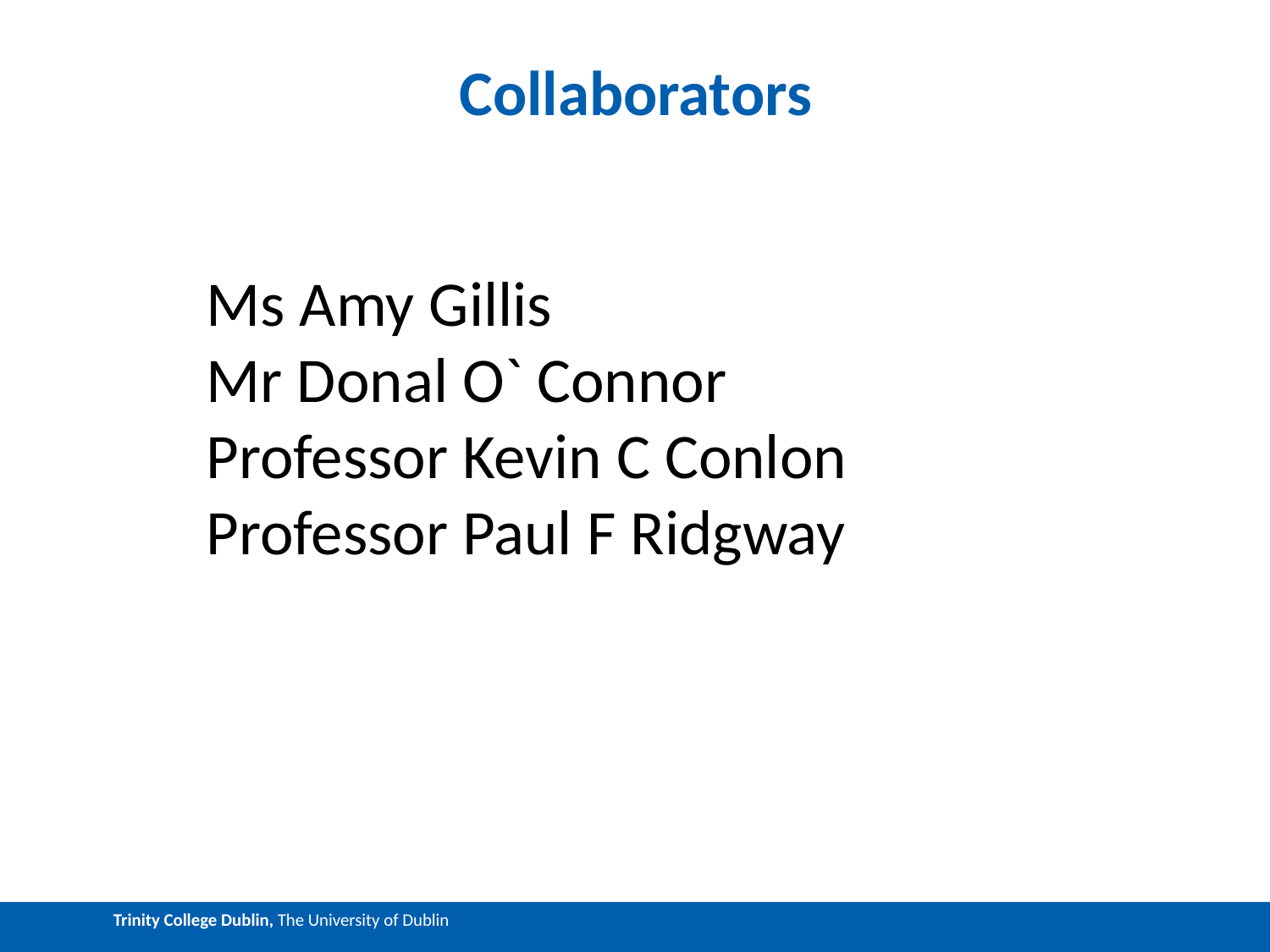

# Collaborators
Ms Amy Gillis
Mr Donal O` Connor
Professor Kevin C Conlon
Professor Paul F Ridgway